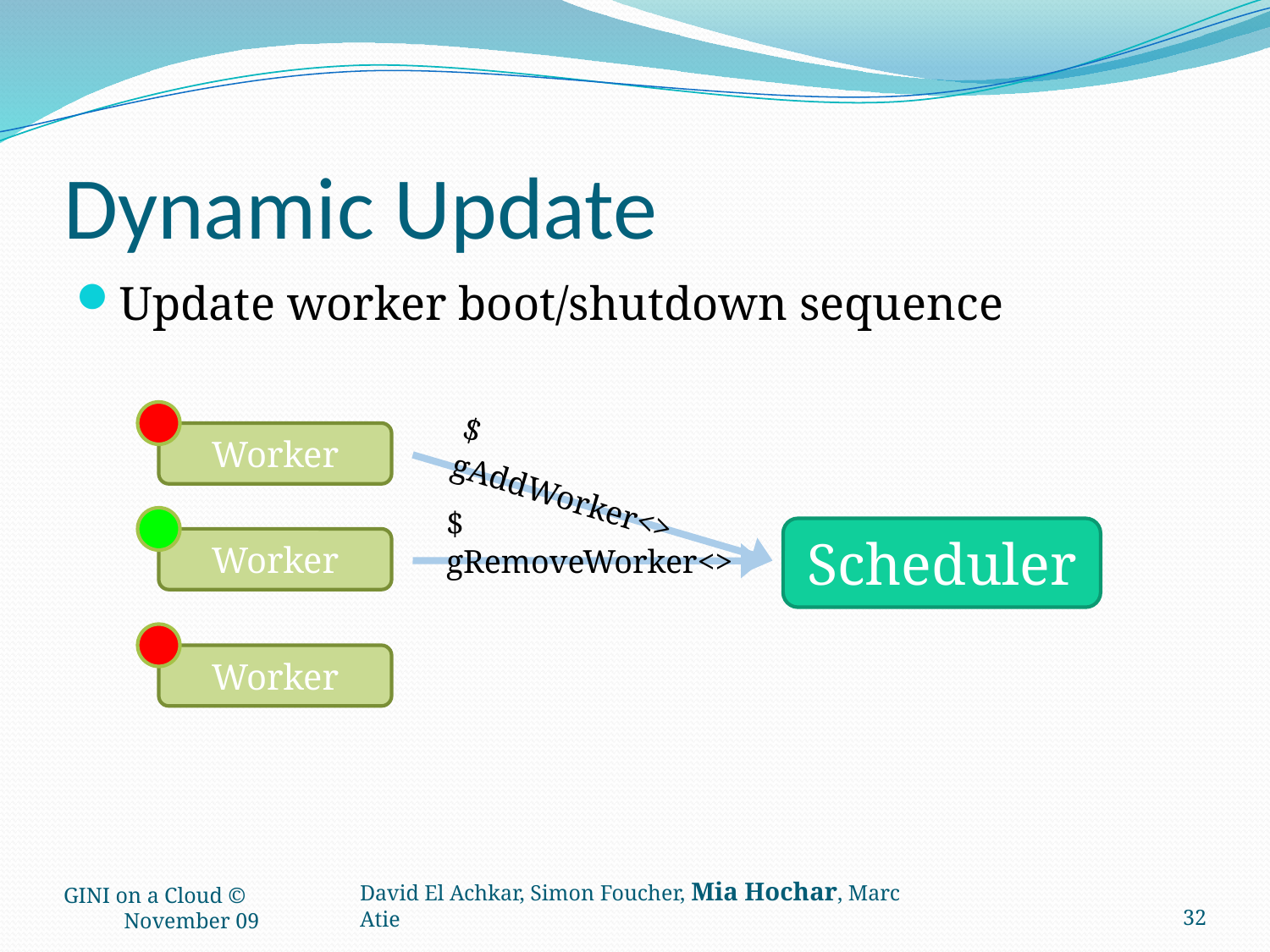

# Dynamic Update
Update worker boot/shutdown sequence

Worker
$ gAddWorker<>
$ gRemoveWorker<>

Scheduler
Worker

Worker
GINI on a Cloud ©                                November 09
32
David El Achkar, Simon Foucher, Mia Hochar, Marc Atie